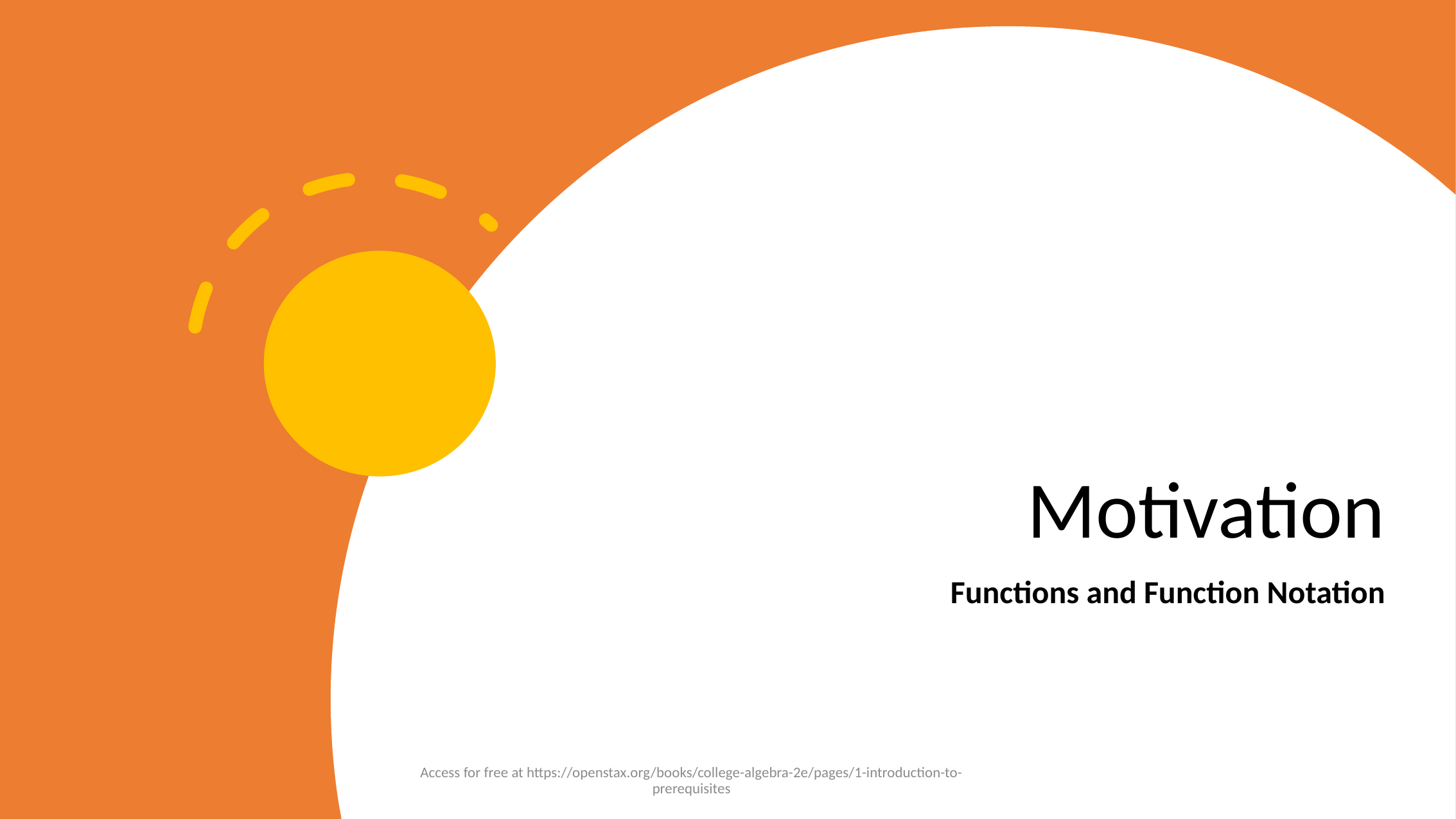

# Motivation

Functions and Function Notation
Access for free at https://openstax.org/books/college-algebra-2e/pages/1-introduction-to-prerequisites